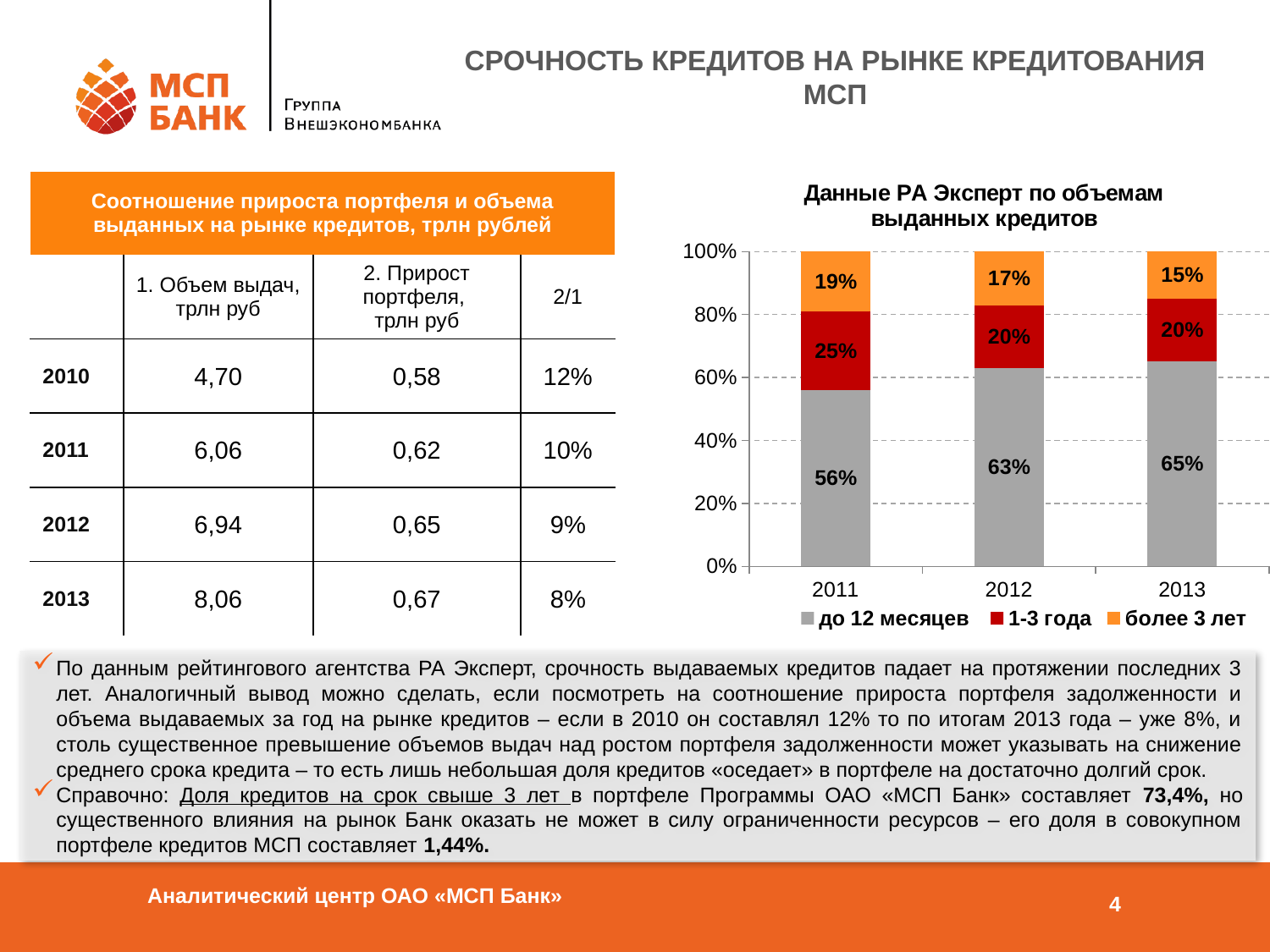

Срочность кредитов на рынке кредитования МСП
| Соотношение прироста портфеля и объема выданных на рынке кредитов, трлн рублей |  |  |  |
| --- | --- | --- | --- |
|  | 1. Объем выдач, трлн руб | 2. Прирост портфеля, трлн руб | 2/1 |
| 2010 | 4,70 | 0,58 | 12% |
| 2011 | 6,06 | 0,62 | 10% |
| 2012 | 6,94 | 0,65 | 9% |
| 2013 | 8,06 | 0,67 | 8% |

### Chart: Данные РА Эксперт по объемам выданных кредитов

| Category | до 12 месяцев  | 1-3 года | более 3 лет |
|---|---|---|---|
| 2011 | 0.56 | 0.25 | 0.19 |
| 2012 | 0.63 | 0.2 | 0.17 |
| 2013 | 0.65 | 0.20057562412983493 | 0.15458620017601665 |
По данным рейтингового агентства РА Эксперт, срочность выдаваемых кредитов падает на протяжении последних 3 лет. Аналогичный вывод можно сделать, если посмотреть на соотношение прироста портфеля задолженности и объема выдаваемых за год на рынке кредитов – если в 2010 он составлял 12% то по итогам 2013 года – уже 8%, и столь существенное превышение объемов выдач над ростом портфеля задолженности может указывать на снижение среднего срока кредита – то есть лишь небольшая доля кредитов «оседает» в портфеле на достаточно долгий срок.
Справочно: Доля кредитов на срок свыше 3 лет в портфеле Программы ОАО «МСП Банк» составляет 73,4%, но существенного влияния на рынок Банк оказать не может в силу ограниченности ресурсов – его доля в совокупном портфеле кредитов МСП составляет 1,44%.
4